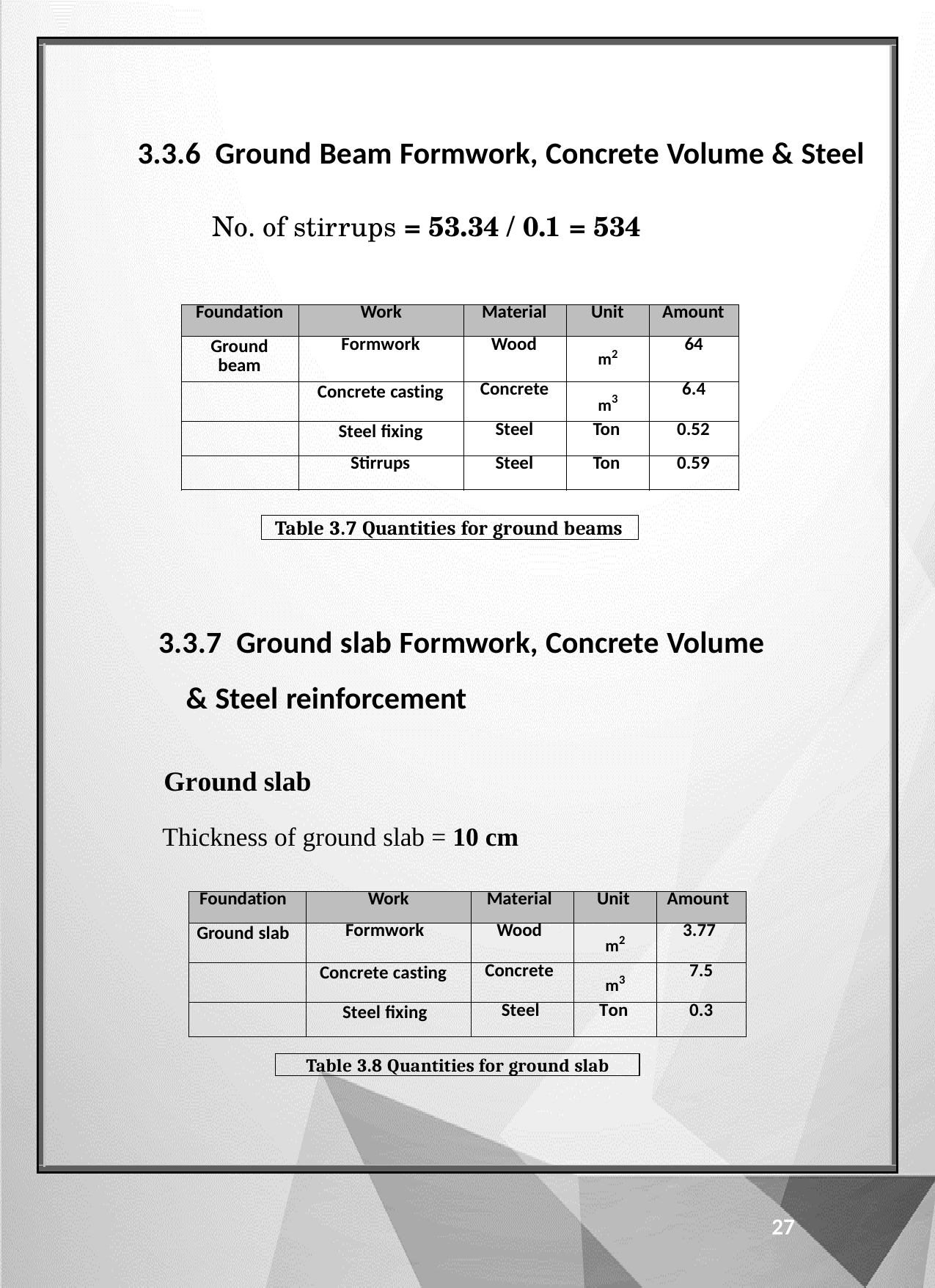

3.3.6  Ground Beam Formwork, Concrete Volume & Steel
No. of stirrups = 53.34 / 0.1 = 534

| Foundation | Work | Material | Unit | Amount |
| --- | --- | --- | --- | --- |
| Ground beam | Formwork | Wood | m2 | 64 |
|  | Concrete casting | Concrete | m3 | 6.4 |
|  | Steel fixing | Steel | Ton | 0.52 |
|  | Stirrups | Steel | Ton | 0.59 |
Table 3.7 Quantities for ground beams
3.3.7  Ground slab Formwork, Concrete Volume & Steel reinforcement

    Ground slab
    Thickness of ground slab = 10 cm
| Foundation | Work | Material | Unit | Amount |
| --- | --- | --- | --- | --- |
| Ground slab | Formwork | Wood | m2 | 3.77 |
|  | Concrete casting | Concrete | m3 | 7.5 |
|  | Steel fixing | Steel | Ton | 0.3 |
Table 3.8 Quantities for ground slab

27